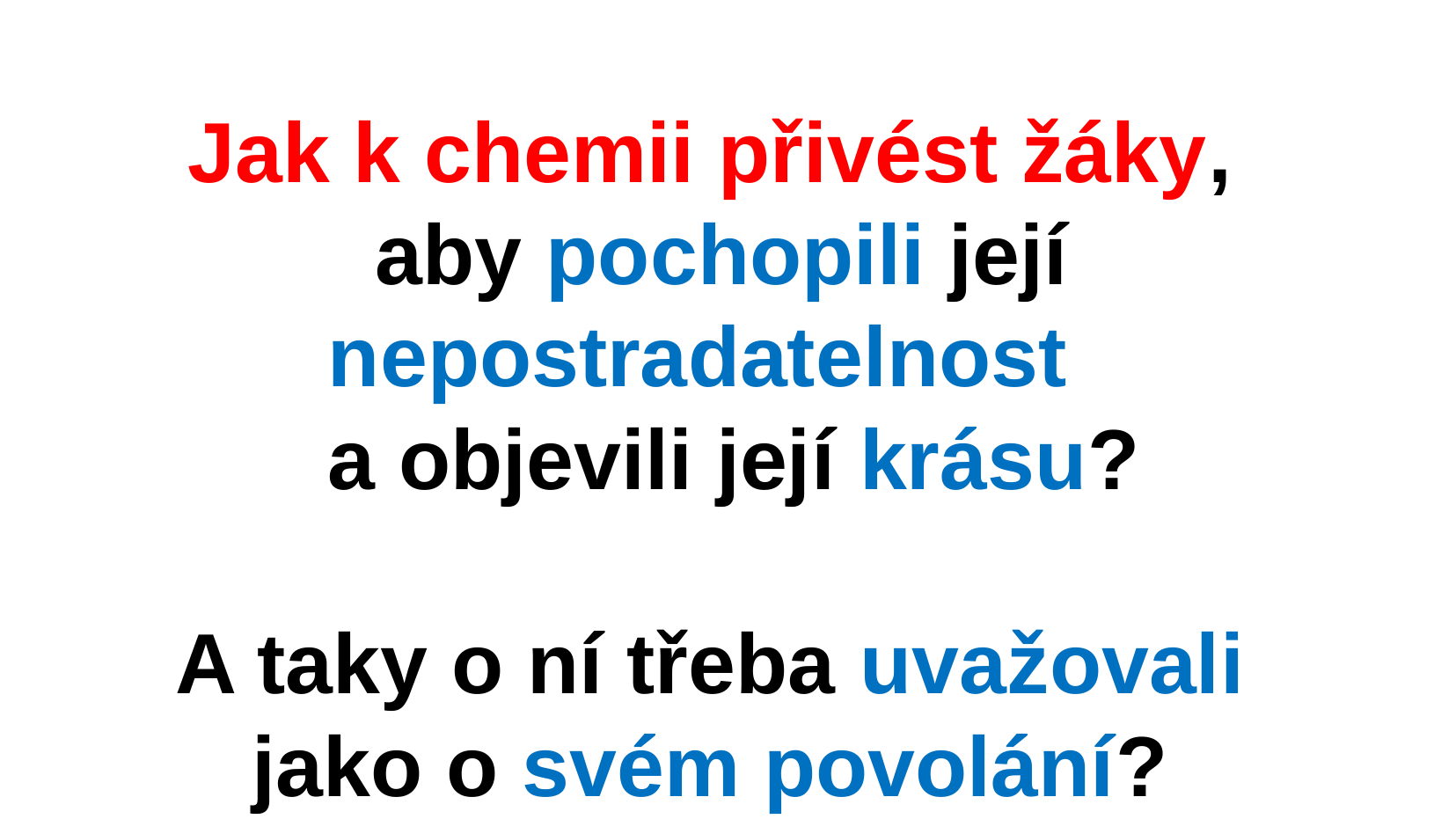

Jak k chemii přivést žáky,
aby pochopili její nepostradatelnost
 a objevili její krásu?
A taky o ní třeba uvažovali
jako o svém povolání?